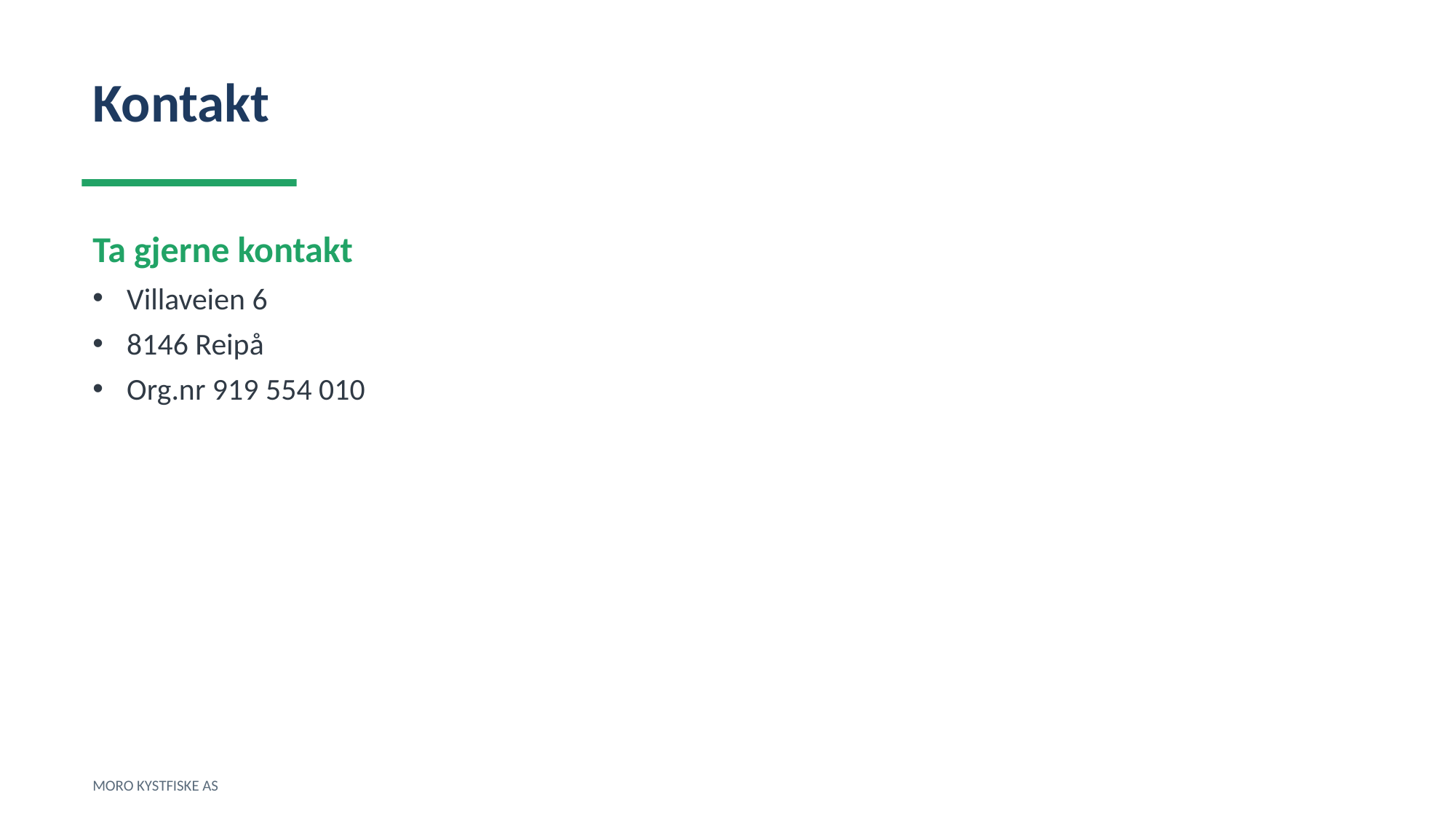

Kontakt

Ta gjerne kontakt
Villaveien 6
8146 Reipå
Org.nr 919 554 010
MORO KYSTFISKE AS